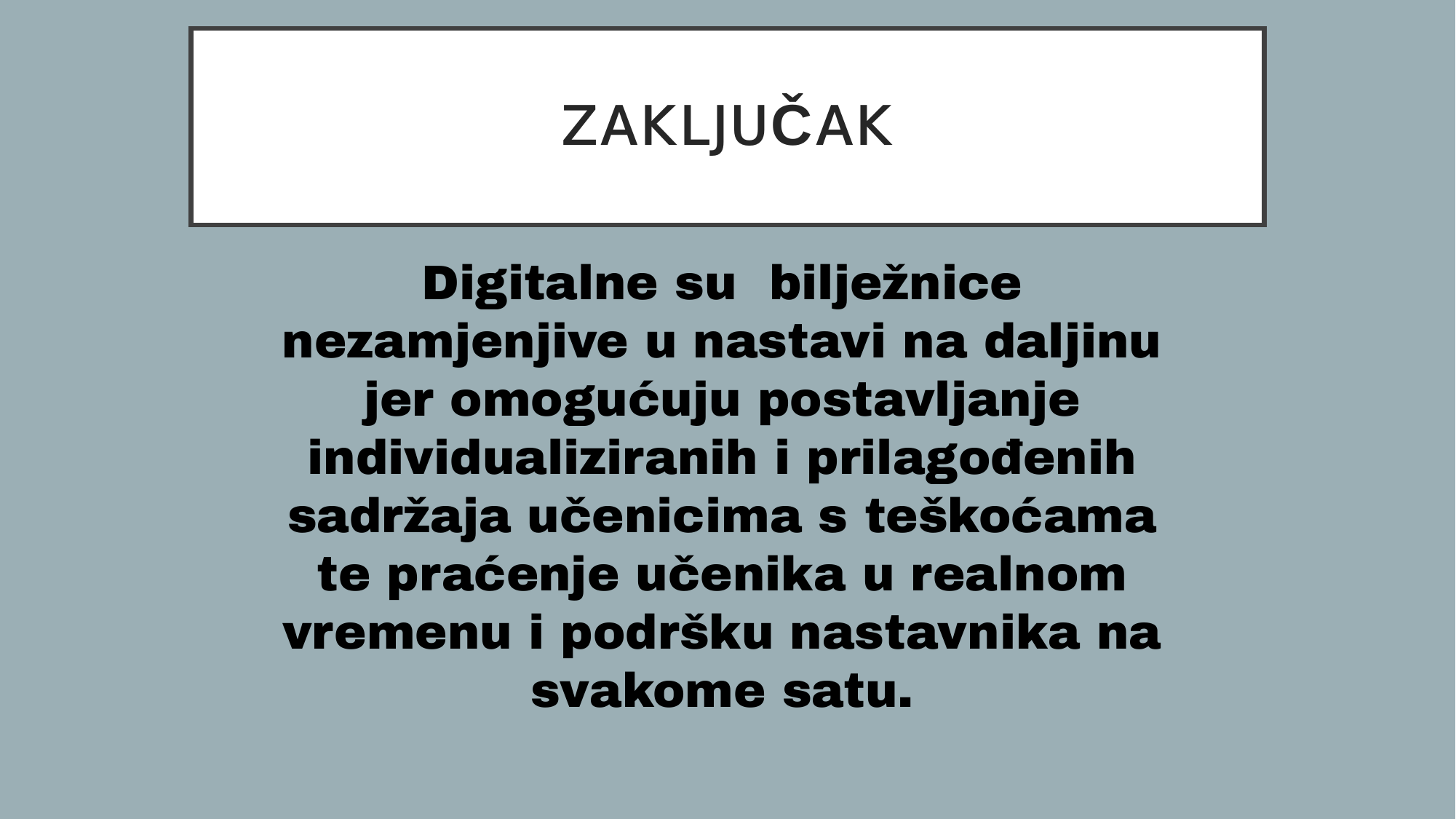

# Zaključak
Digitalne su  bilježnice nezamjenjive u nastavi na daljinu jer omogućuju postavljanje individualiziranih i prilagođenih sadržaja učenicima s teškoćama te praćenje učenika u realnom vremenu i podršku nastavnika na svakome satu.